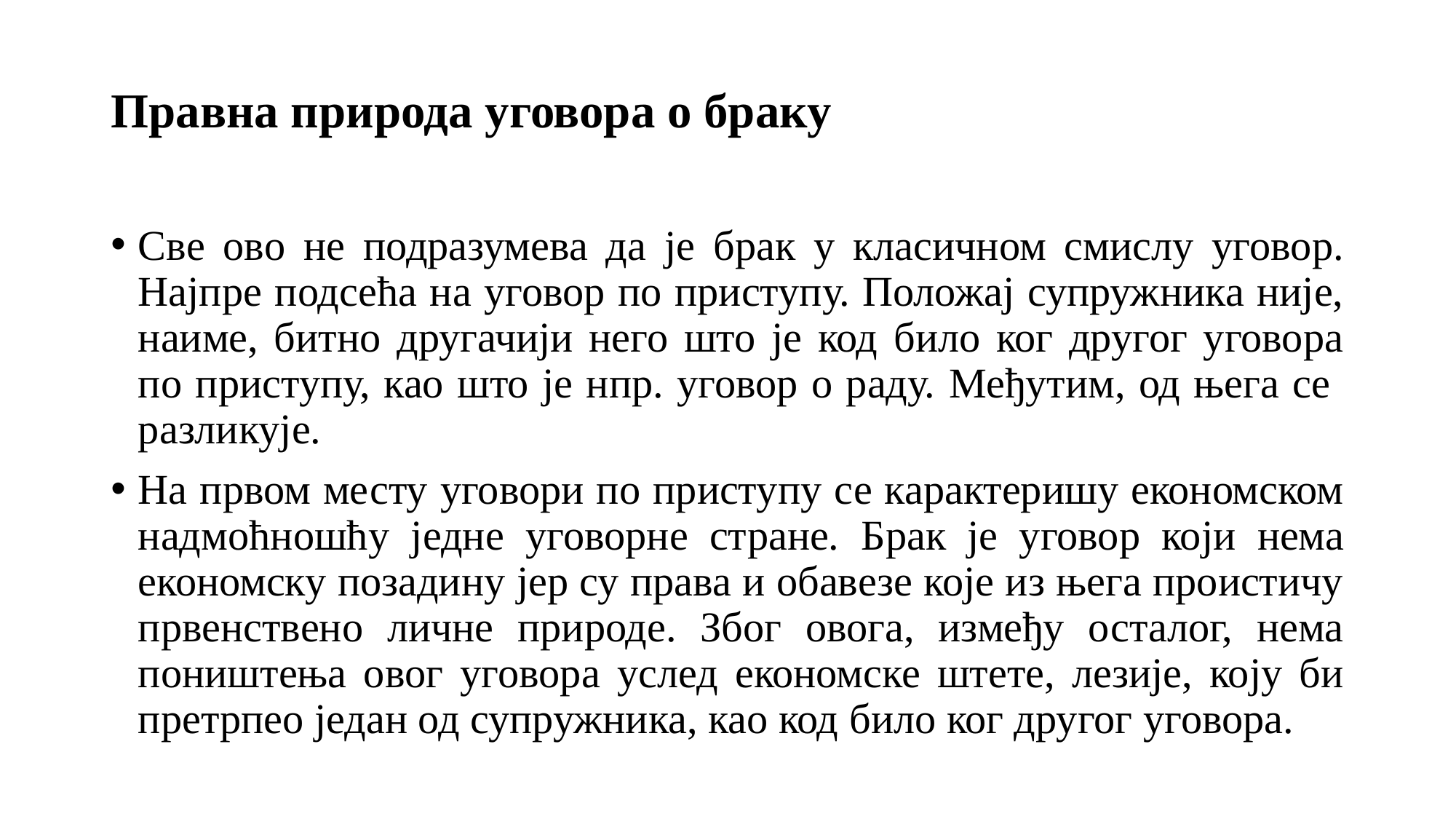

# Правна природа уговора о браку
Све ово не подразумева да је брак у класичном смислу уговор. Најпре подсећа на уговор по приступу. Положај супружника није, наиме, битно другачији него што је код било ког другог уговора по приступу, као што је нпр. уговор о раду. Међутим, од њега се  разликује.
На првом месту уговори по приступу се карактеришу економском надмоћношћу једне уговорне стране. Брак је уговор који нема економску позадину јер су права и обавезе које из њега проистичу првенствено личне природе. Због овога, између осталог, нема поништења овог уговора услед економске штете, лезије, коју би претрпео један од супружника, као код било ког другог уговора.